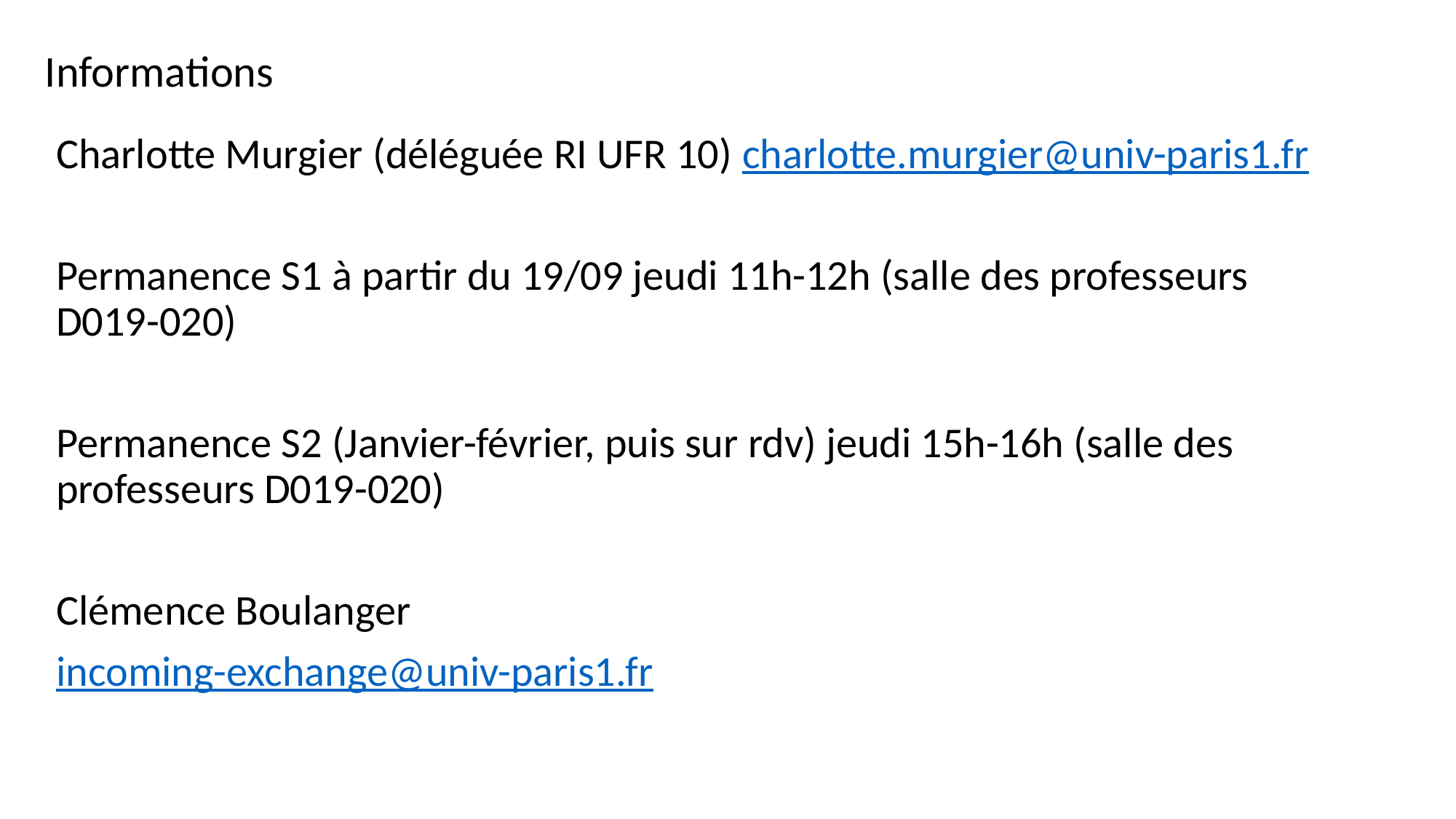

# Informations
Charlotte Murgier (déléguée RI UFR 10) charlotte.murgier@univ-paris1.fr

Permanence S1 à partir du 19/09 jeudi 11h-12h (salle des professeurs D019-020)

Permanence S2 (Janvier-février, puis sur rdv) jeudi 15h-16h (salle des professeurs D019-020)

Clémence Boulanger
incoming-exchange@univ-paris1.fr